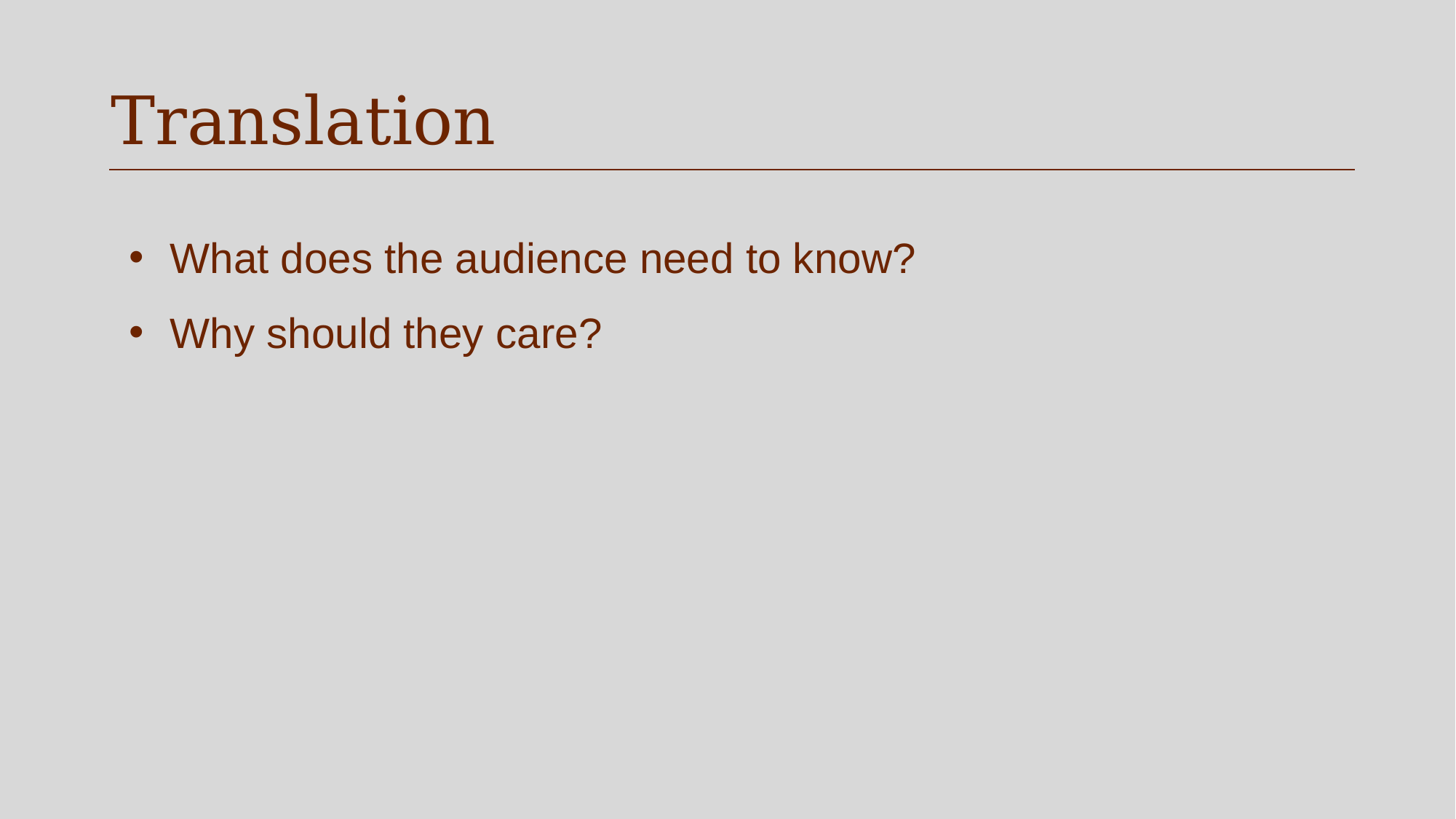

# Translation
What does the audience need to know?
Why should they care?